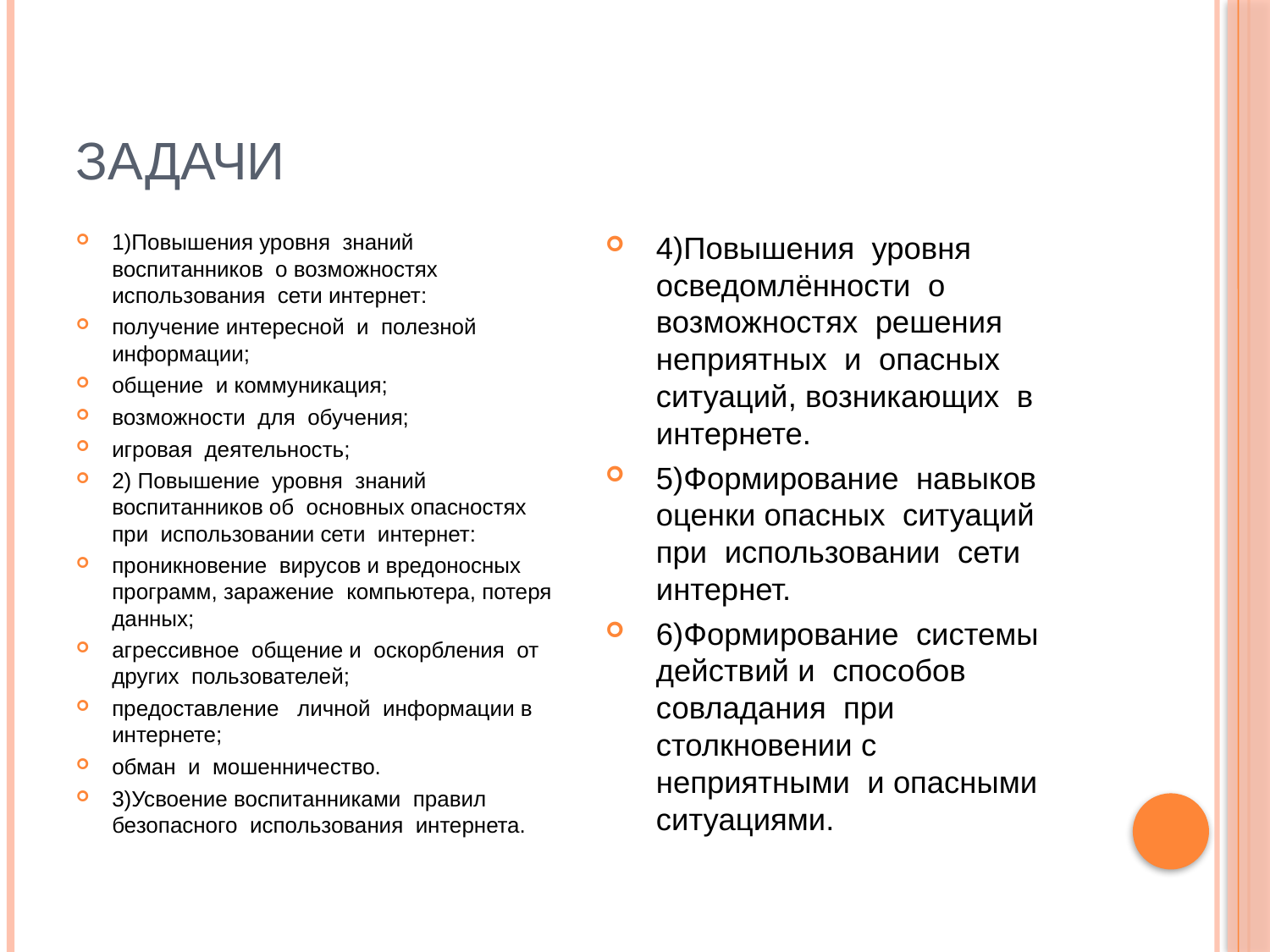

# Задачи
1)Повышения уровня  знаний  воспитанников  о возможностях  использования  сети интернет:
получение интересной  и  полезной информации;
общение  и коммуникация;
возможности  для  обучения;
игровая  деятельность;
2) Повышение  уровня  знаний  воспитанников об  основных опасностях  при  использовании сети  интернет:
проникновение  вирусов и вредоносных  программ, заражение  компьютера, потеря данных;
агрессивное  общение и  оскорбления  от других  пользователей;
предоставление   личной  информации в интернете;
обман  и  мошенничество.
3)Усвоение воспитанниками  правил  безопасного  использования  интернета.

4)Повышения  уровня  осведомлённости  о  возможностях  решения  неприятных  и  опасных  ситуаций, возникающих  в  интернете.
5)Формирование  навыков  оценки опасных  ситуаций при  использовании  сети интернет.
6)Формирование  системы  действий и  способов  совладания  при  столкновении с  неприятными  и опасными  ситуациями.